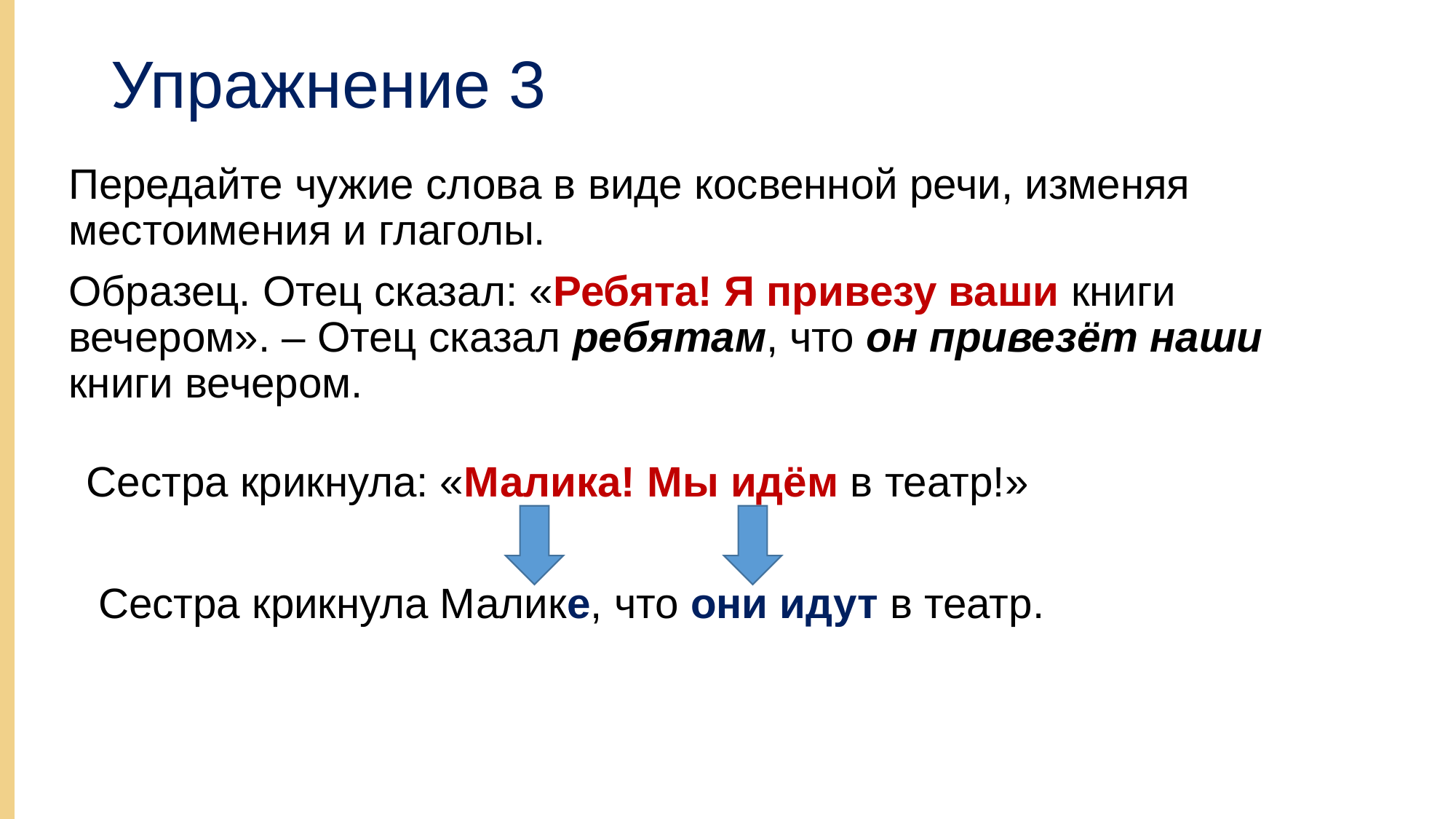

# Упражнение 3
Передайте чужие слова в виде косвенной речи, изменяя местоимения и глаголы.
Образец. Отец сказал: «Ребята! Я привезу ваши книги вечером». – Отец сказал ребятам, что он привезёт наши книги вечером.

Сестра крикнула: «Малика! Мы идём в театр!»

 Сестра крикнула Малике, что они идут в театр.